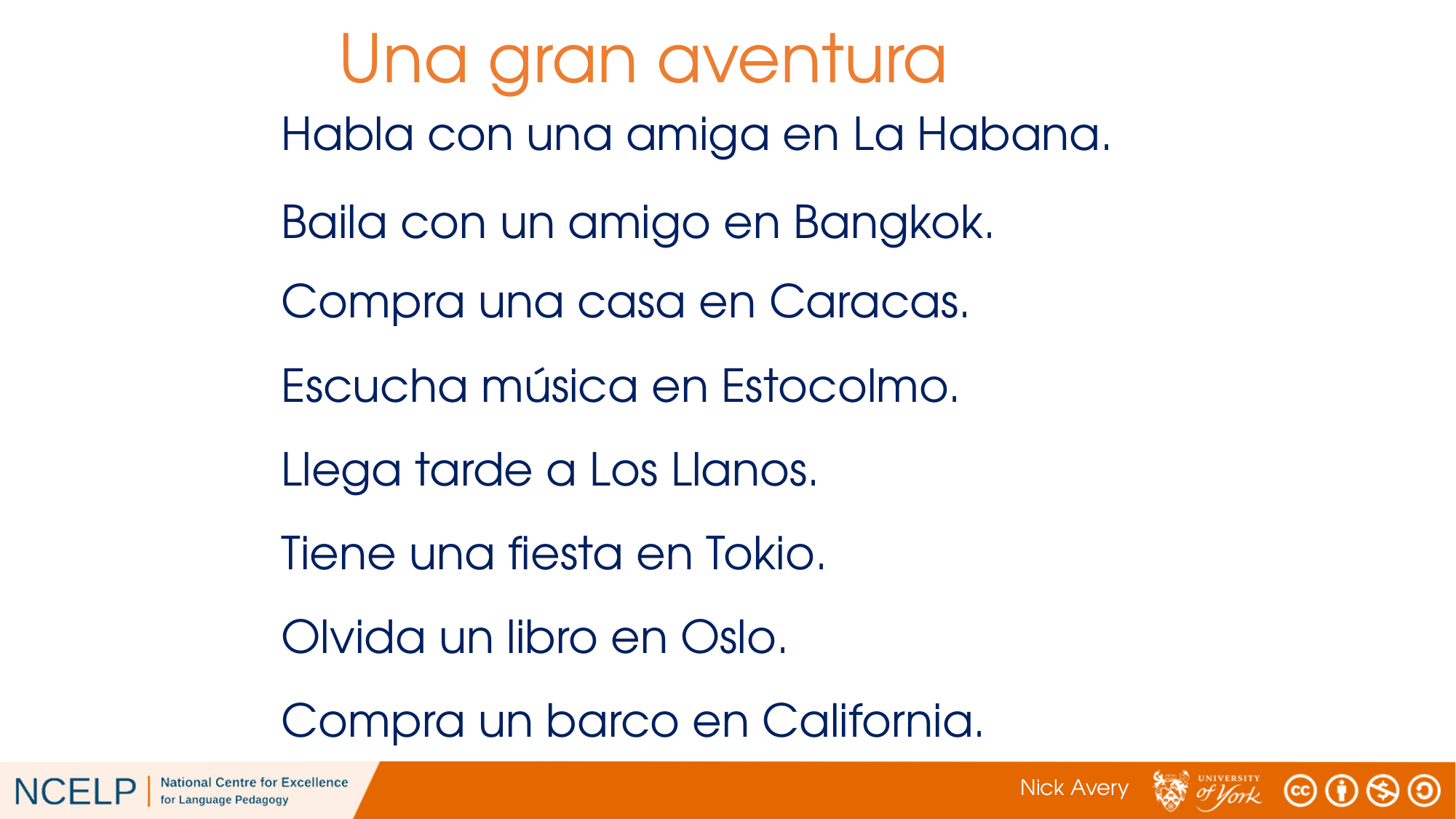

Una gran aventura
Habla con una amiga en La Habana.
Baila con un amigo en Bangkok.
Compra una casa en Caracas.
Escucha música en Estocolmo.
Llega tarde a Los Llanos.
Tiene una fiesta en Tokio.
Olvida un libro en Oslo.
Compra un barco en California.
Nick Avery